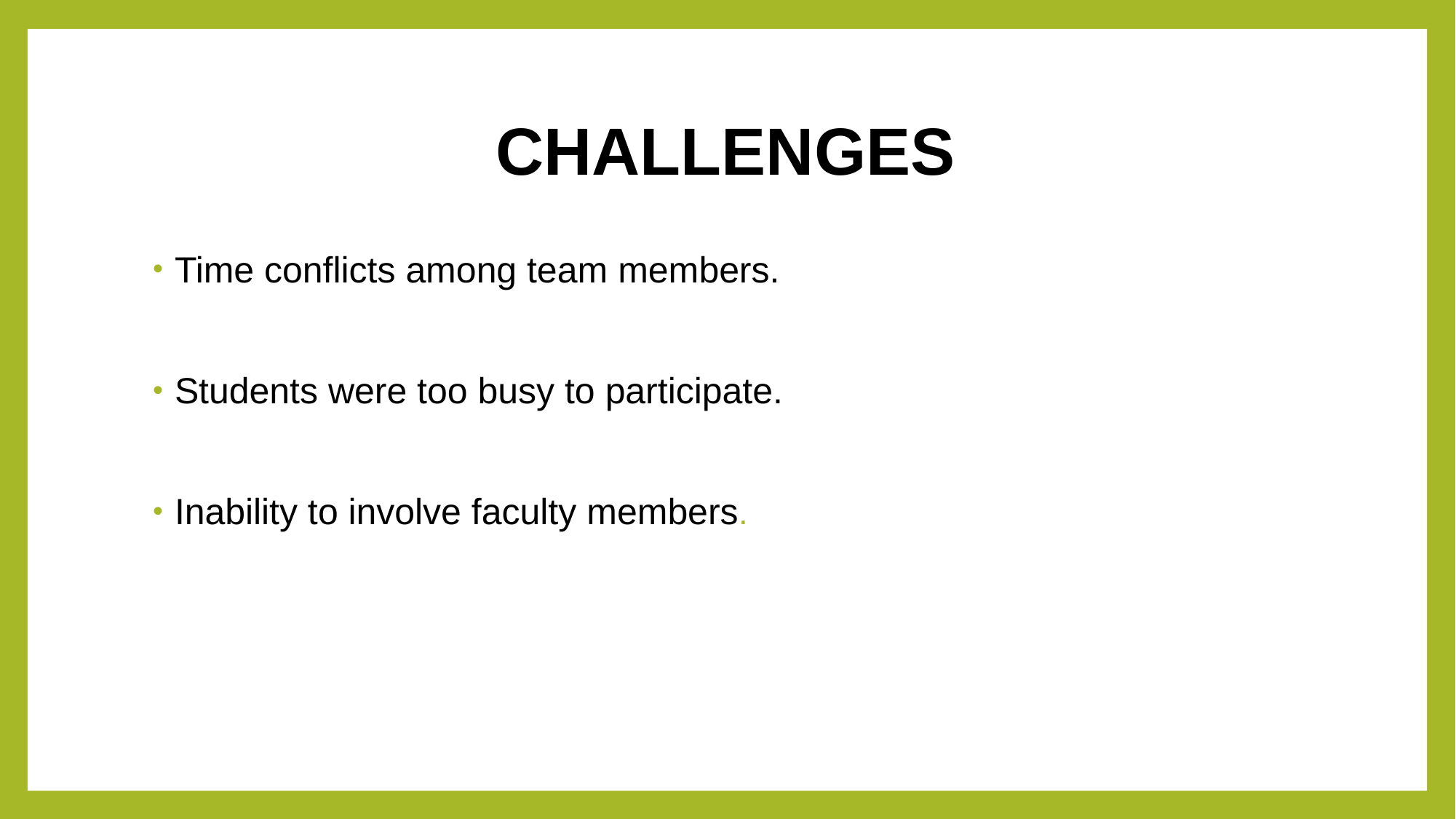

# CHALLENGES
Time conflicts among team members.

Students were too busy to participate.

Inability to involve faculty members.